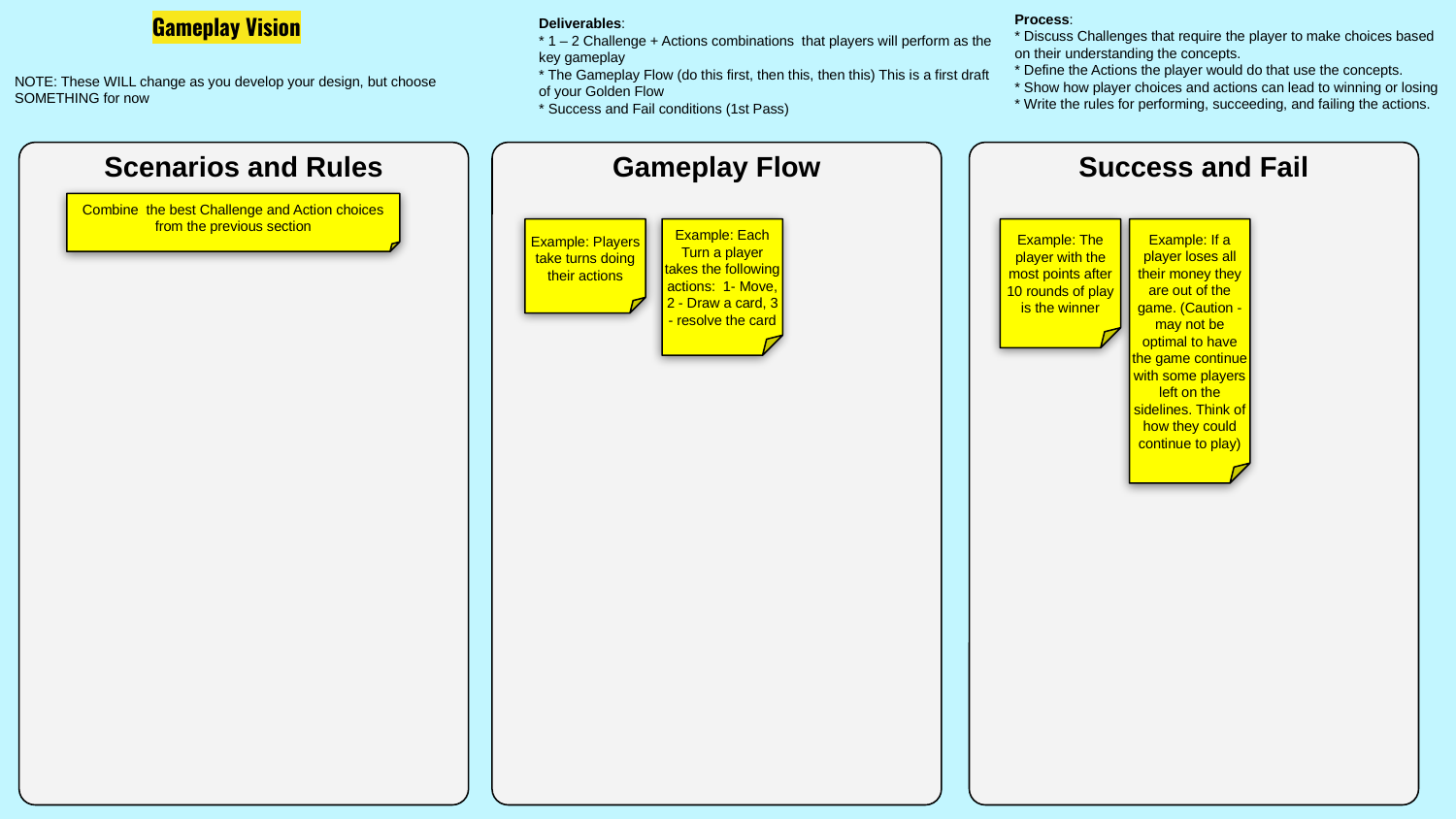

# Gameplay Vision
Deliverables:
* 1 – 2 Challenge + Actions combinations  that players will perform as the key gameplay
* The Gameplay Flow (do this first, then this, then this) This is a first draft of your Golden Flow
* Success and Fail conditions (1st Pass)
Process:
* Discuss Challenges that require the player to make choices based on their understanding the concepts.
* Define the Actions the player would do that use the concepts.
* Show how player choices and actions can lead to winning or losing
* Write the rules for performing, succeeding, and failing the actions.
NOTE: These WILL change as you develop your design, but choose SOMETHING for now
Scenarios and Rules
Gameplay Flow
Success and Fail
Combine  the best Challenge and Action choices from the previous section
Example: Players take turns doing their actions
Example: Each Turn a player takes the following actions:  1- Move, 2 - Draw a card, 3 - resolve the card
Example: The player with the most points after 10 rounds of play is the winner
Example: If a player loses all their money they are out of the game. (Caution - may not be optimal to have the game continue with some players left on the sidelines. Think of how they could continue to play)